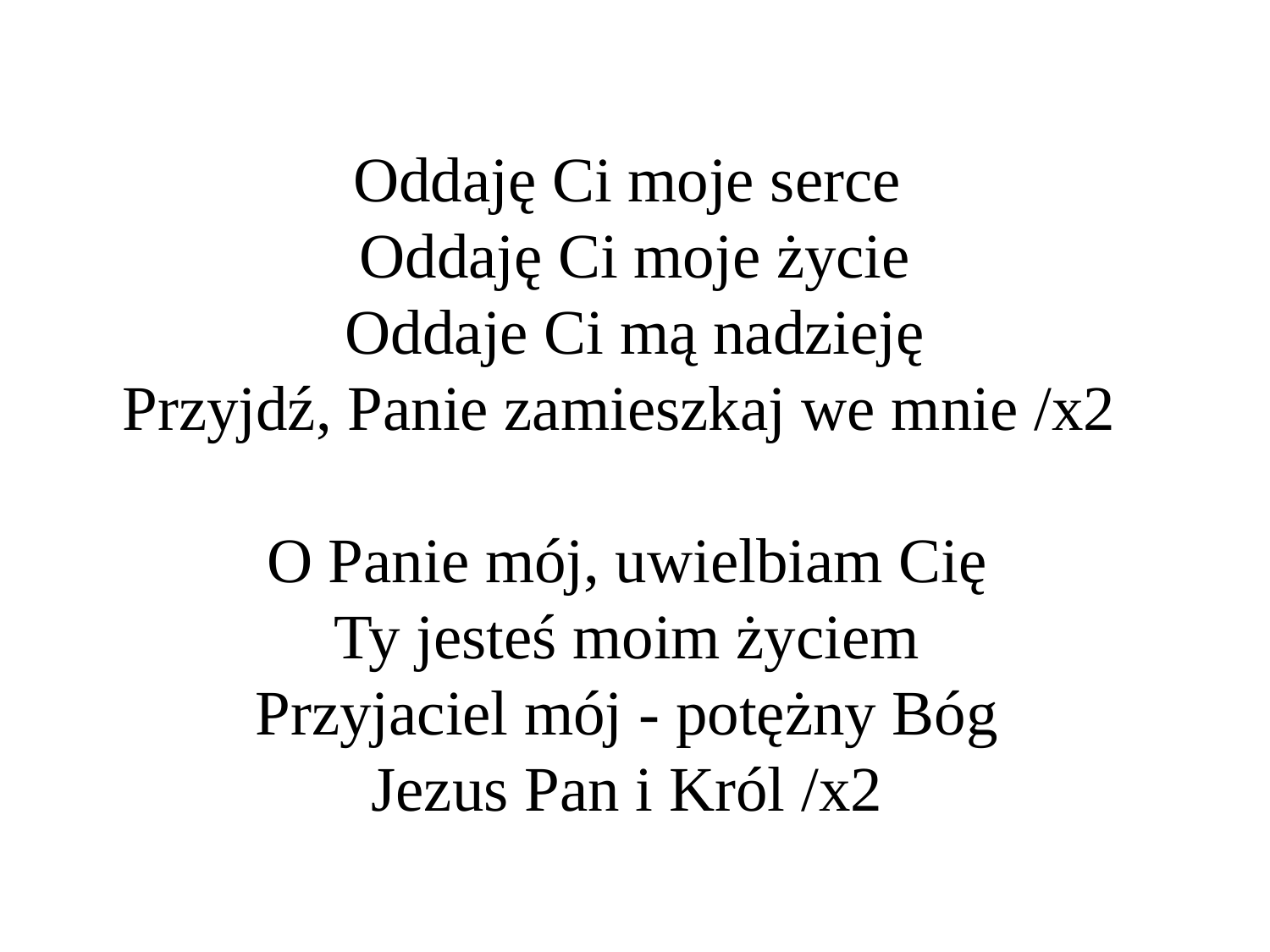

# Oddaję Ci moje serce   Oddaję Ci moje życie   Oddaje Ci mą nadzieję  Przyjdź, Panie zamieszkaj we mnie /x2      O Panie mój, uwielbiam Cię  Ty jesteś moim życiem  Przyjaciel mój - potężny Bóg  Jezus Pan i Król /x2